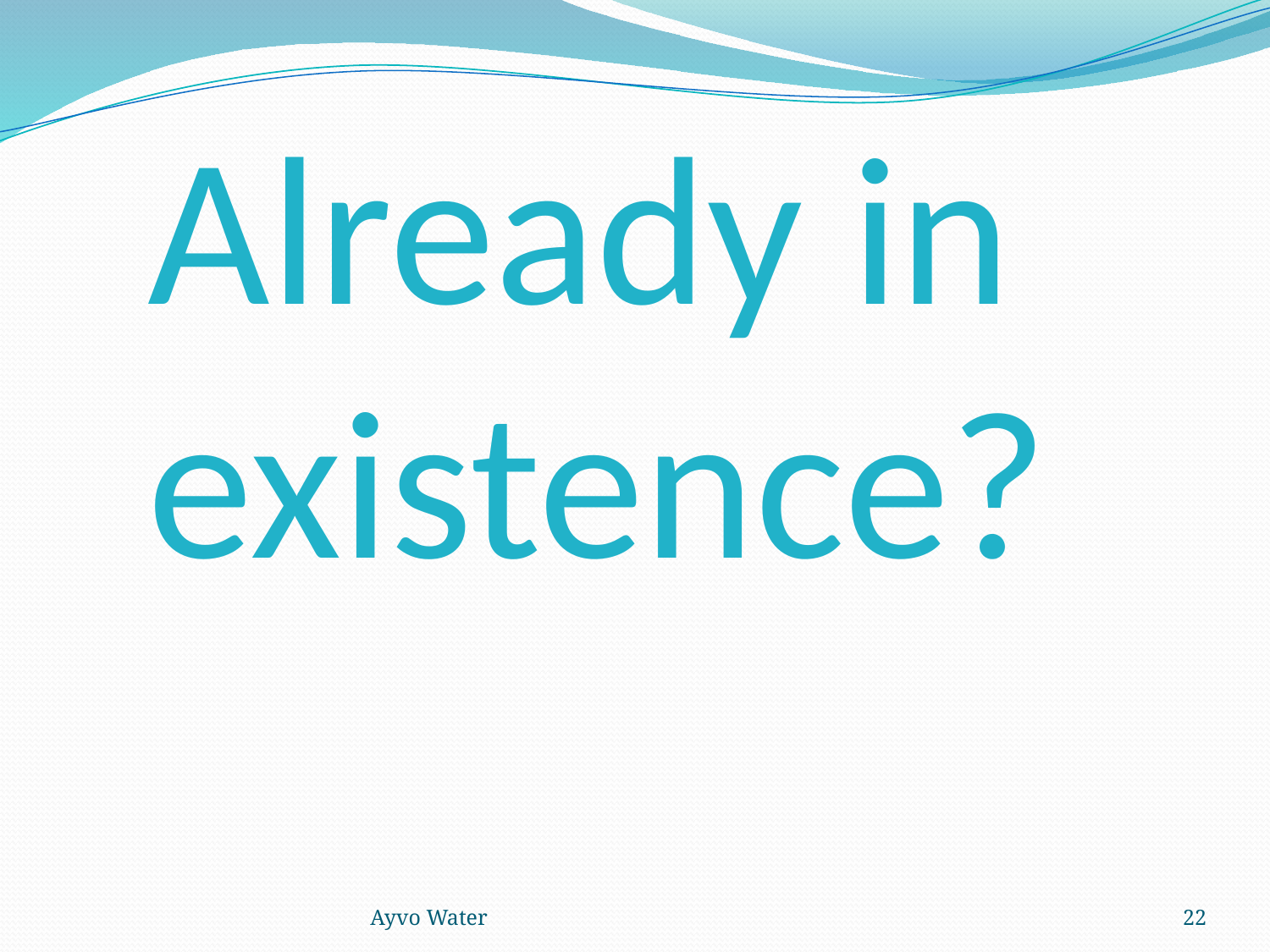

# Already in existence?
Ayvo Water
22